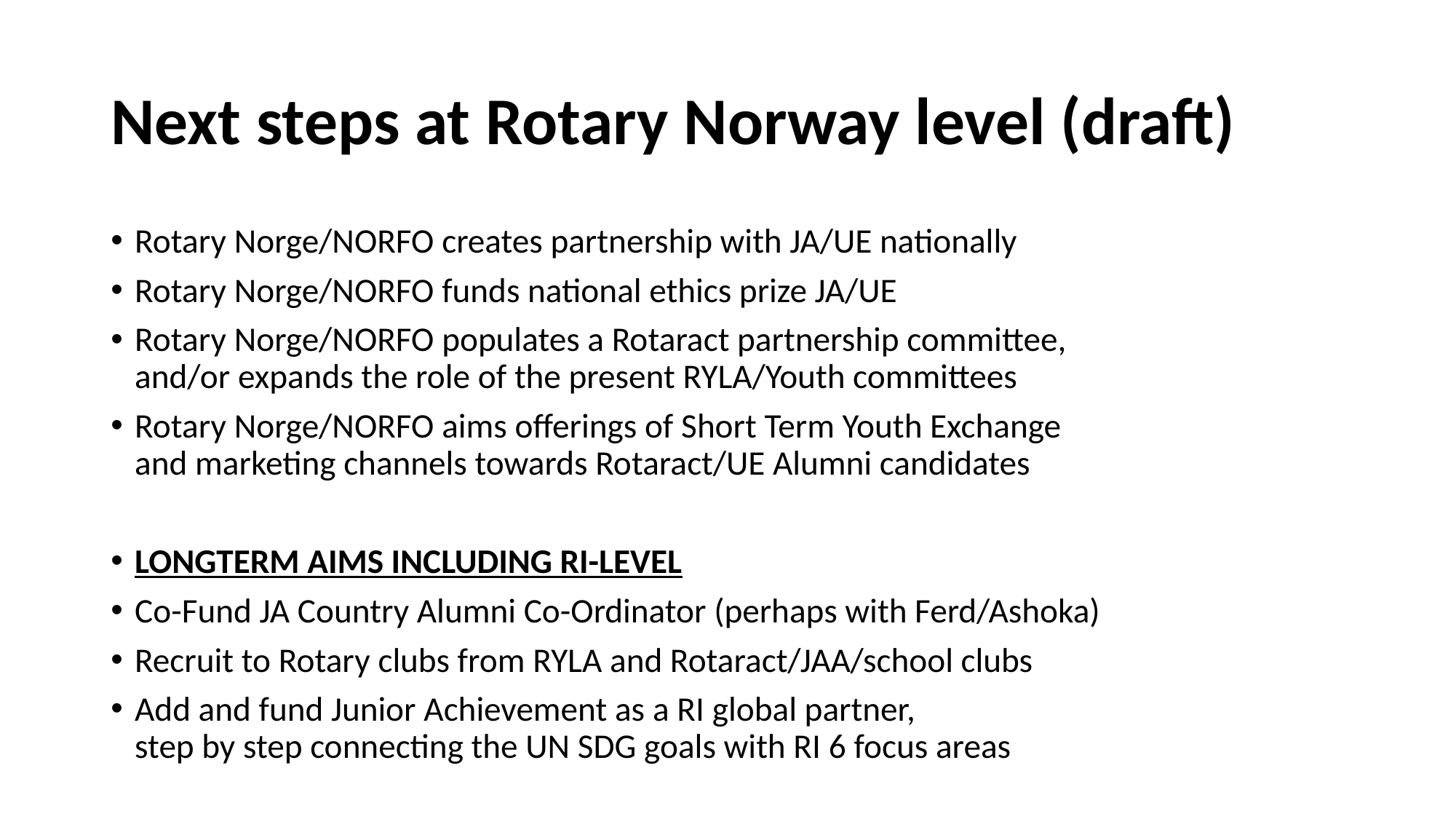

# Next steps at Rotary Norway level (draft)
Rotary Norge/NORFO creates partnership with JA/UE nationally
Rotary Norge/NORFO funds national ethics prize JA/UE
Rotary Norge/NORFO populates a Rotaract partnership committee,
and/or expands the role of the present RYLA/Youth committees
Rotary Norge/NORFO aims offerings of Short Term Youth Exchange
and marketing channels towards Rotaract/UE Alumni candidates

LONGTERM AIMS INCLUDING RI-LEVEL
Co-Fund JA Country Alumni Co-Ordinator (perhaps with Ferd/Ashoka)
Recruit to Rotary clubs from RYLA and Rotaract/JAA/school clubs
Add and fund Junior Achievement as a RI global partner,
step by step connecting the UN SDG goals with RI 6 focus areas